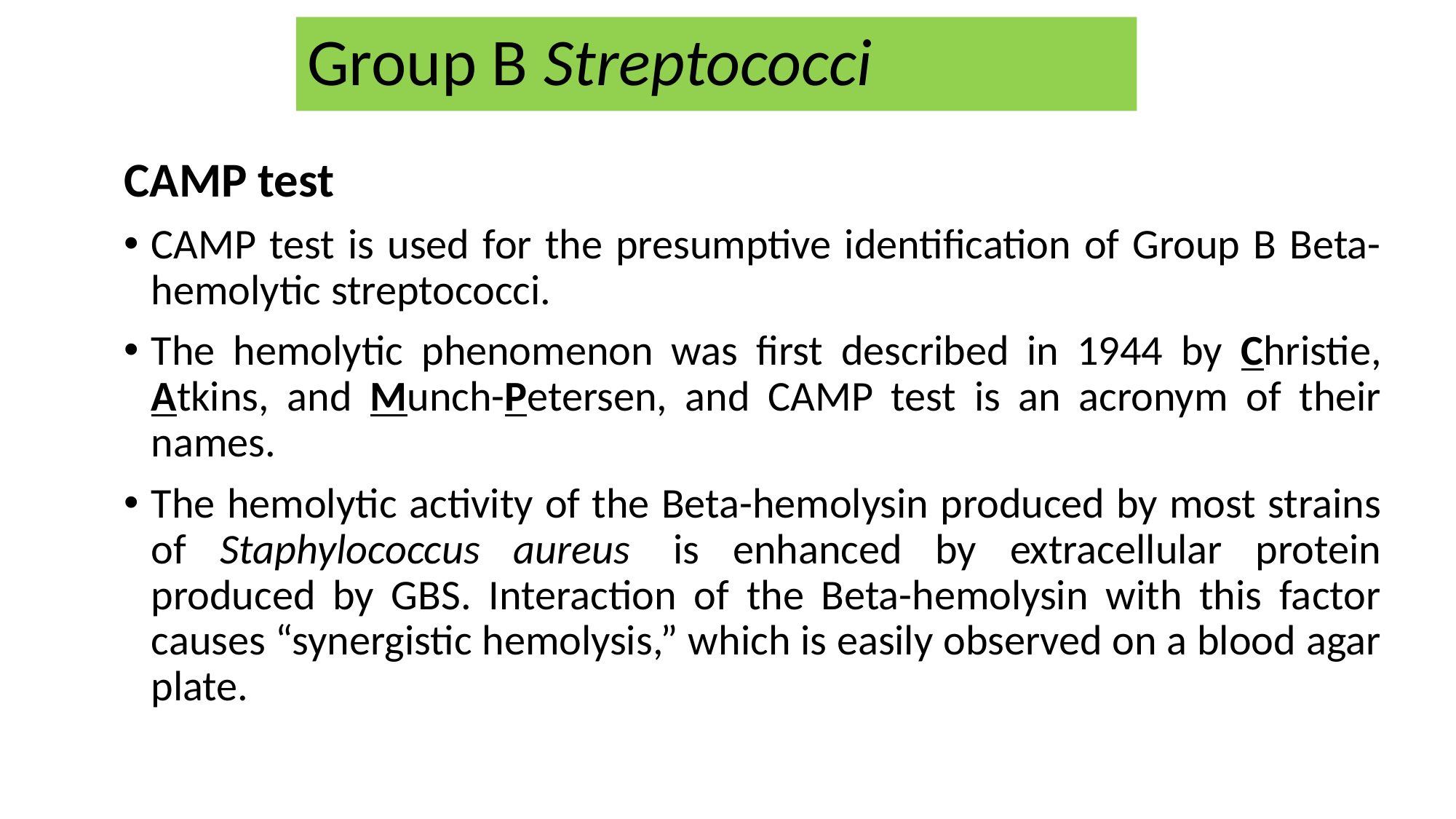

# Group B Streptococci
CAMP test
CAMP test is used for the presumptive identification of Group B Beta-hemolytic streptococci.
The hemolytic phenomenon was first described in 1944 by Christie, Atkins, and Munch-Petersen, and CAMP test is an acronym of their names.
The hemolytic activity of the Beta-hemolysin produced by most strains of Staphylococcus aureus  is enhanced by extracellular protein produced by GBS. Interaction of the Beta-hemolysin with this factor causes “synergistic hemolysis,” which is easily observed on a blood agar plate.